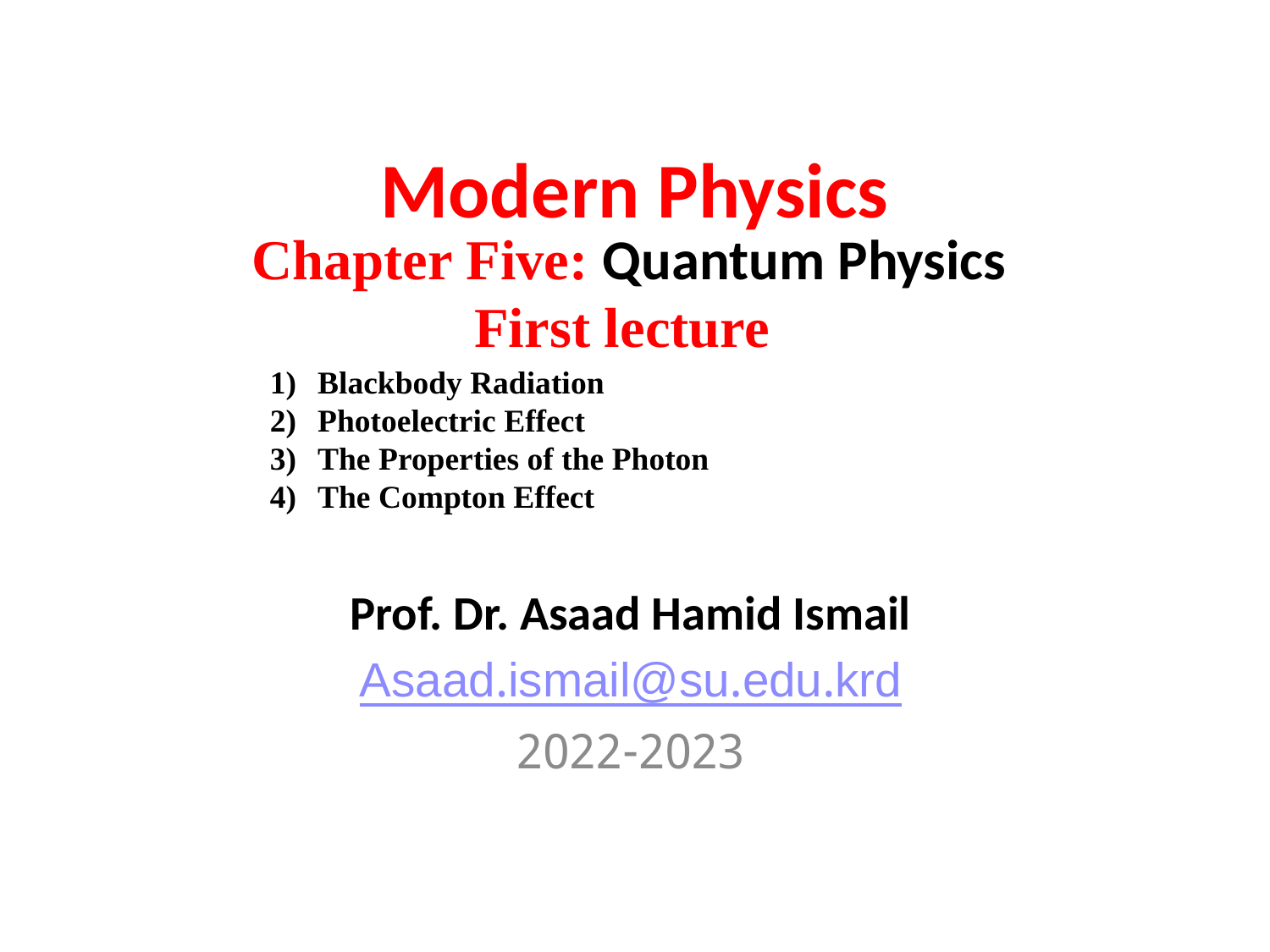

# Modern Physics
Chapter Five: Quantum Physics
First lecture
Blackbody Radiation
Photoelectric Effect
The Properties of the Photon
The Compton Effect
Prof. Dr. Asaad Hamid Ismail
Asaad.ismail@su.edu.krd
2022-2023